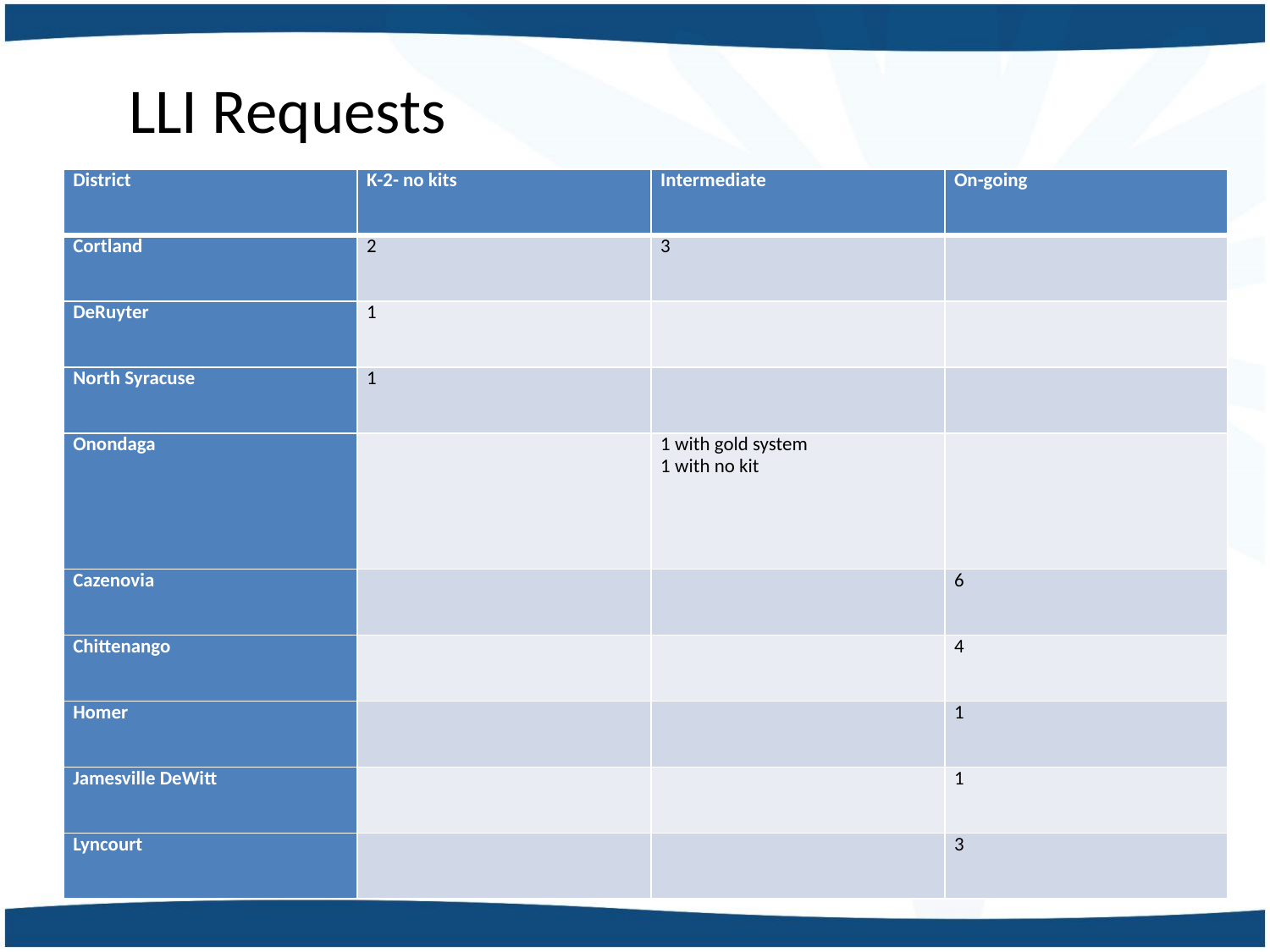

LLI Requests
| District | K-2- no kits | Intermediate | On-going |
| --- | --- | --- | --- |
| Cortland | 2 | 3 |  |
| DeRuyter | 1 |  |  |
| North Syracuse | 1 |  |  |
| Onondaga |  | 1 with gold system 1 with no kit |  |
| Cazenovia |  |  | 6 |
| Chittenango |  |  | 4 |
| Homer |  |  | 1 |
| Jamesville DeWitt |  |  | 1 |
| Lyncourt |  |  | 3 |